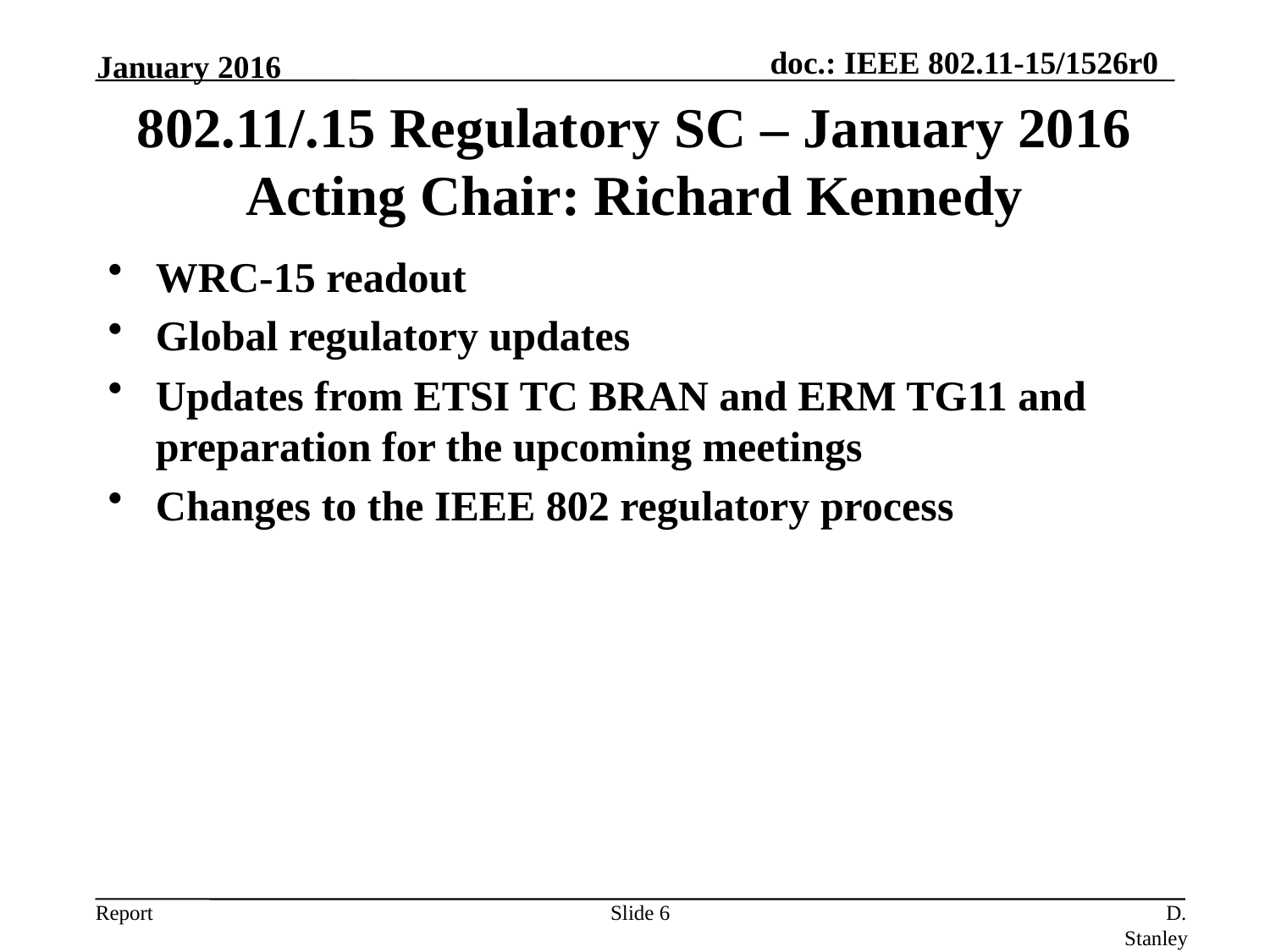

January 2016
# 802.11/.15 Regulatory SC – January 2016 Acting Chair: Richard Kennedy
WRC-15 readout
Global regulatory updates
Updates from ETSI TC BRAN and ERM TG11 and preparation for the upcoming meetings
Changes to the IEEE 802 regulatory process
Slide 6
D. Stanley, HPE